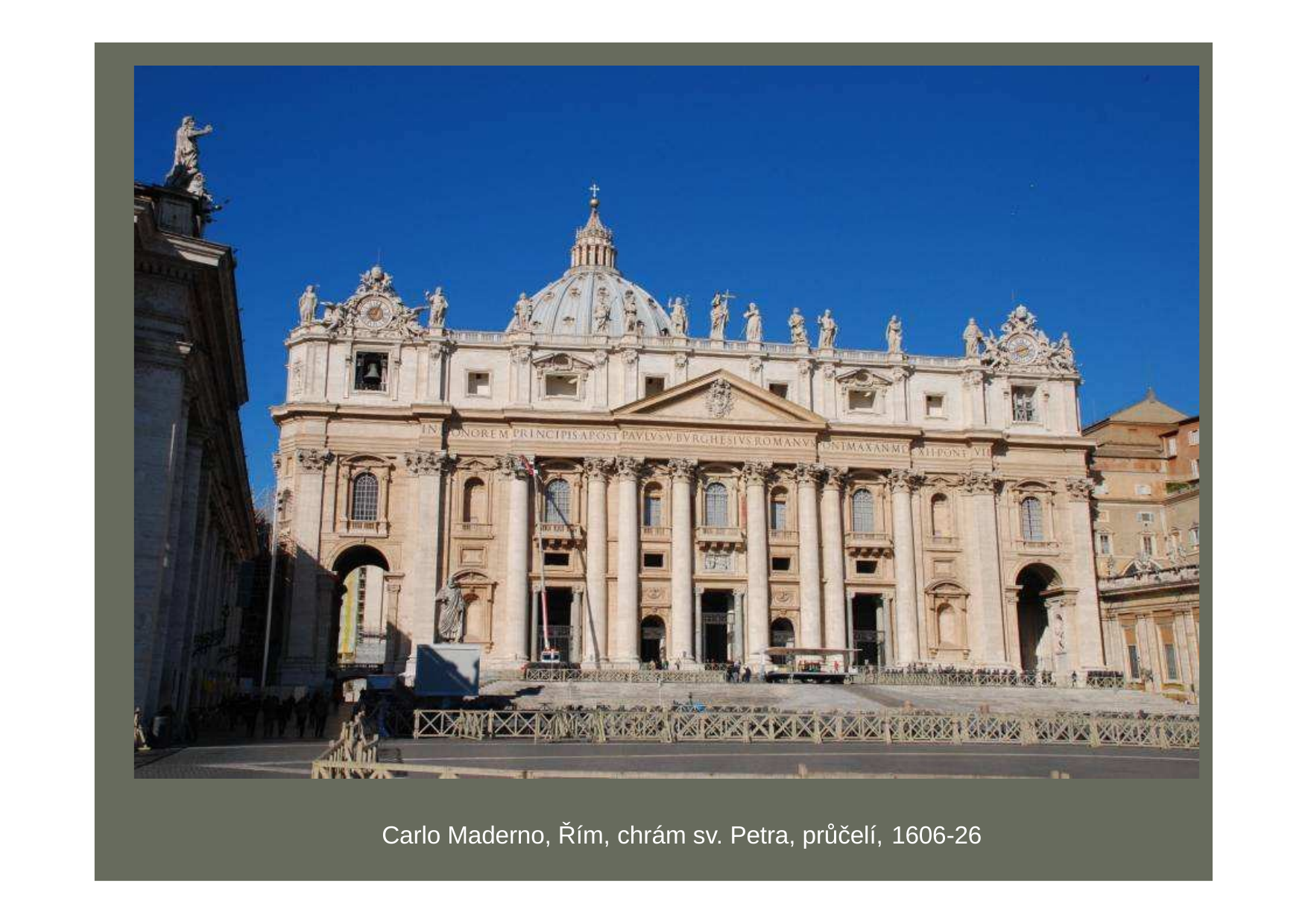

Carlo Maderno, Řím, chrám sv. Petra, průčelí, 1606-26